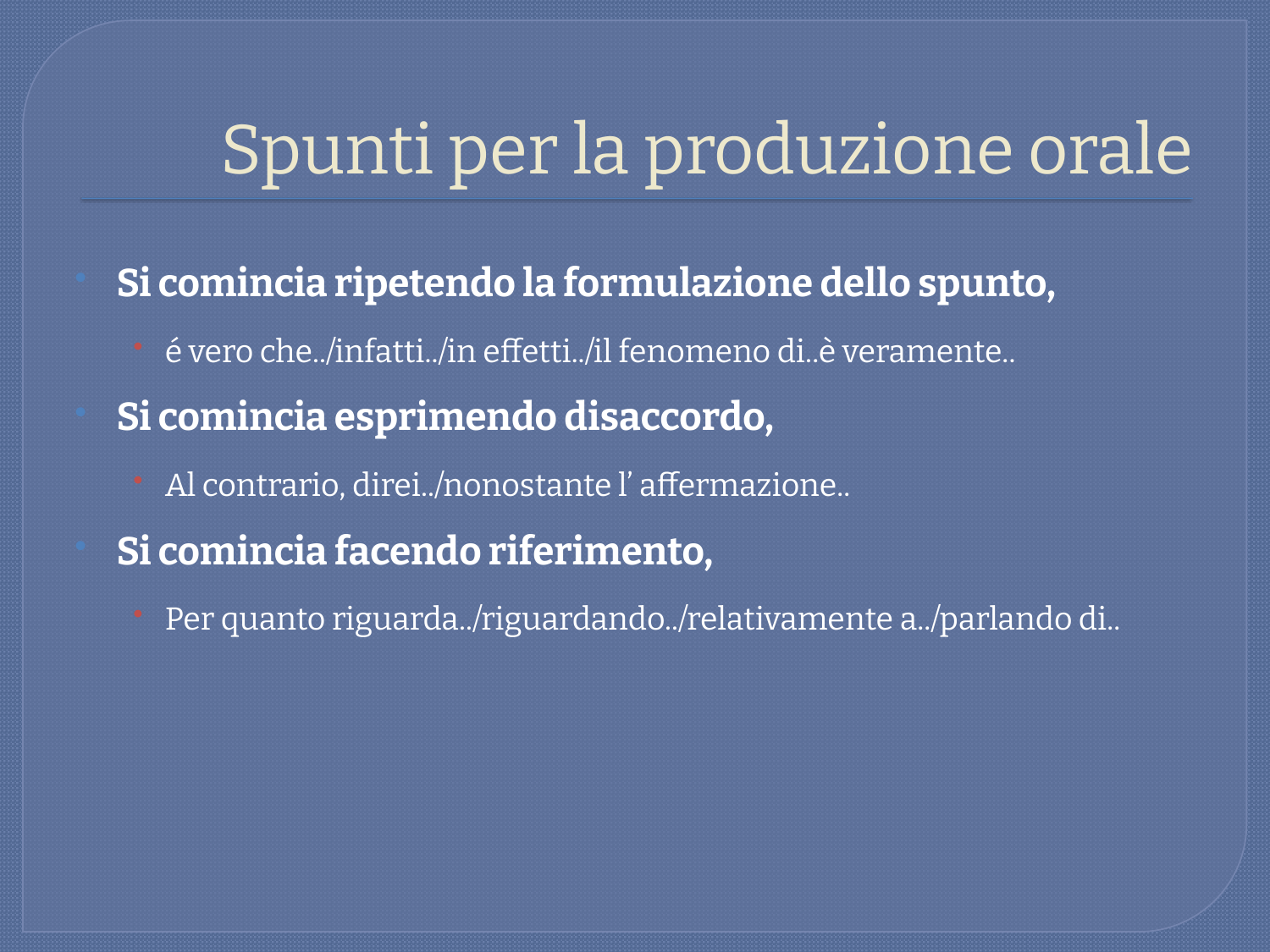

# Spunti per la produzione orale
Si comincia ripetendo la formulazione dello spunto,
é vero che../infatti../in effetti../il fenomeno di..è veramente..
Si comincia esprimendo disaccordo,
Al contrario, direi../nonostante l’ affermazione..
Si comincia facendo riferimento,
Per quanto riguarda../riguardando../relativamente a../parlando di..